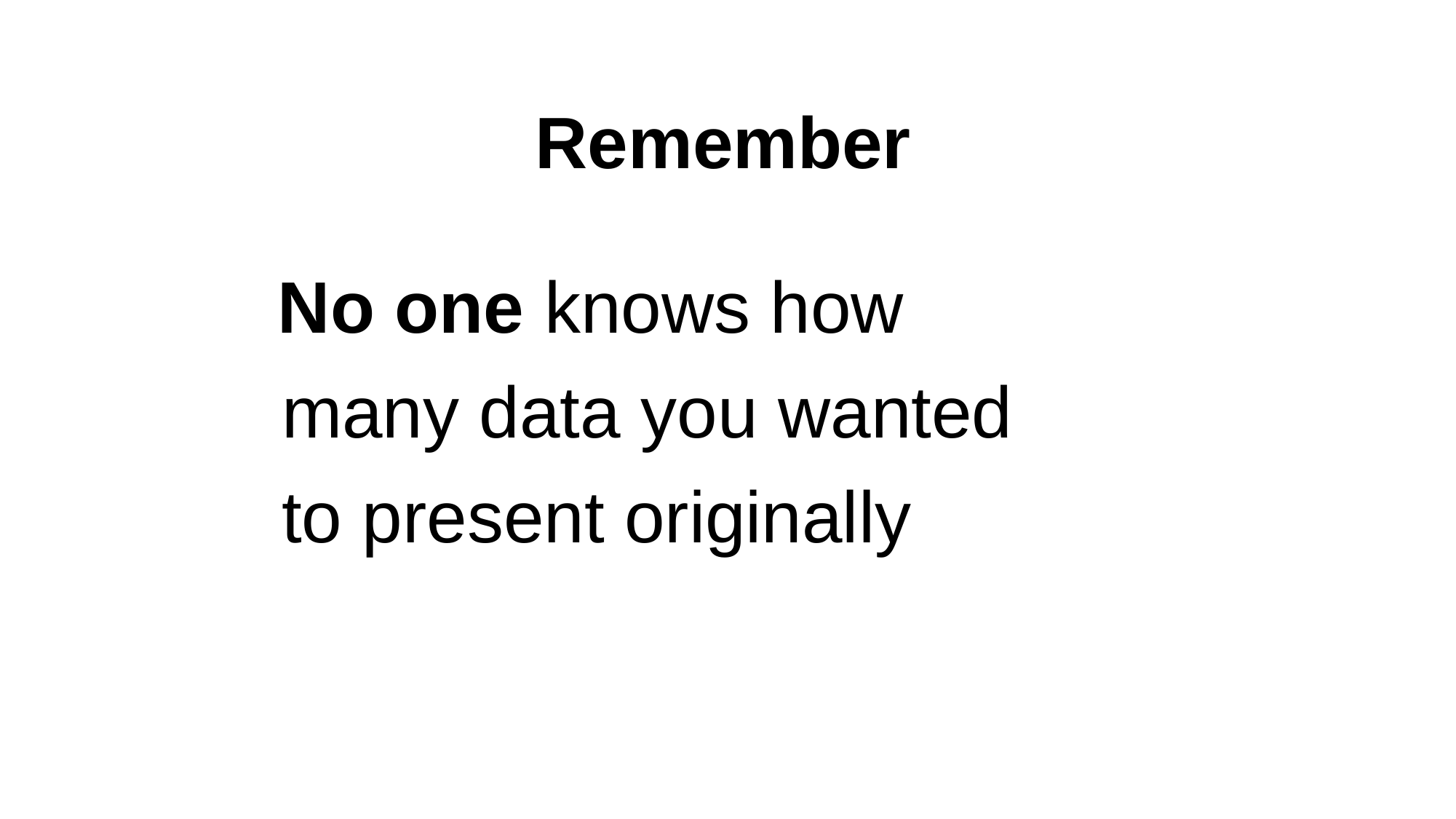

Remember
 No one knows how
 many data you wanted
 to present originally